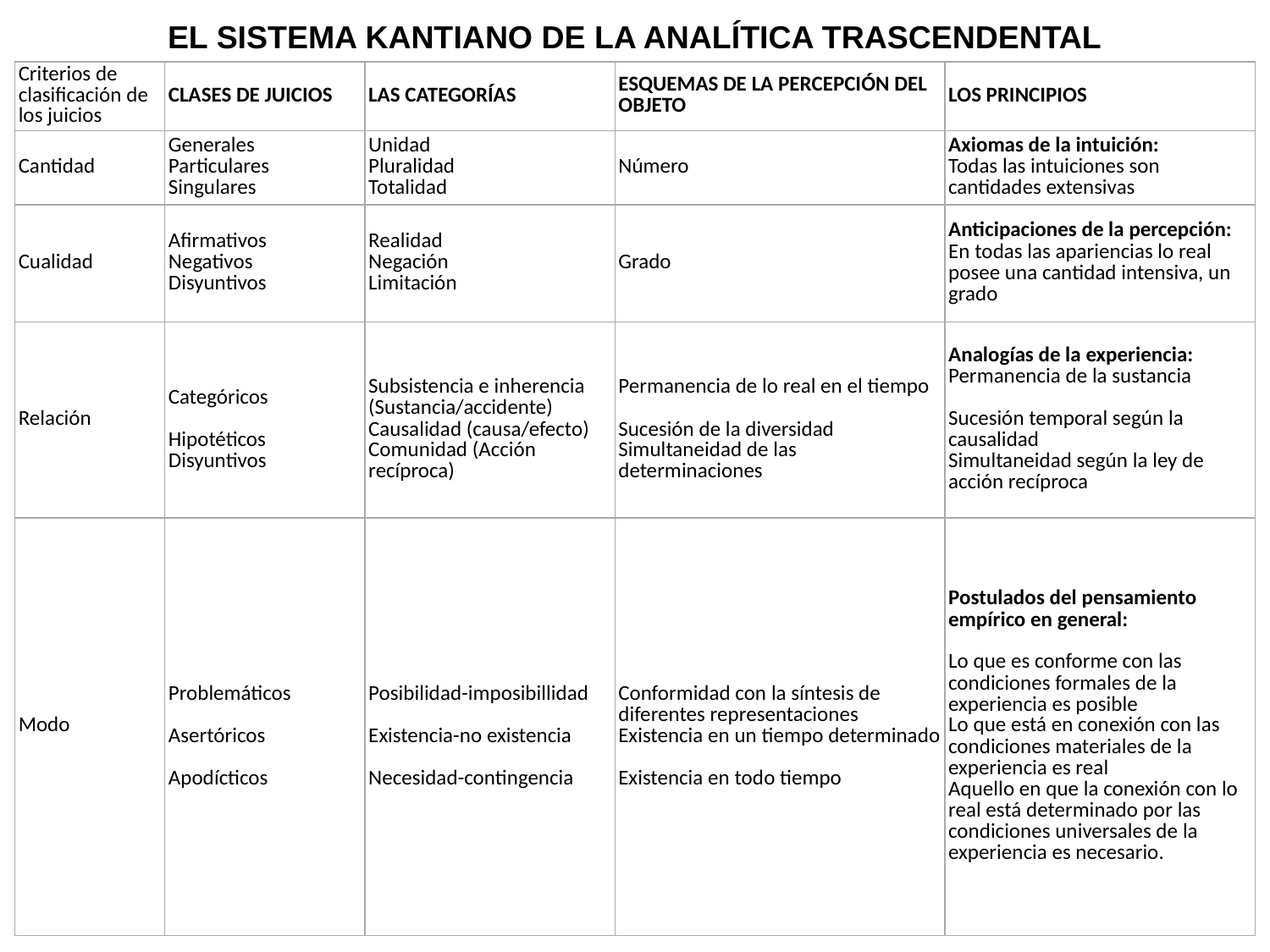

EL SISTEMA KANTIANO DE LA ANALÍTICA TRASCENDENTAL
| Criterios de clasificación de los juicios | CLASES DE JUICIOS | LAS CATEGORÍAS | ESQUEMAS DE LA PERCEPCIÓN DEL OBJETO | LOS PRINCIPIOS |
| --- | --- | --- | --- | --- |
| Cantidad | Generales Particulares Singulares | Unidad Pluralidad Totalidad | Número | Axiomas de la intuición: Todas las intuiciones son cantidades extensivas |
| Cualidad | Afirmativos Negativos Disyuntivos | Realidad Negación Limitación | Grado | Anticipaciones de la percepción: En todas las apariencias lo real posee una cantidad intensiva, un grado |
| Relación | Categóricos Hipotéticos Disyuntivos | Subsistencia e inherencia (Sustancia/accidente) Causalidad (causa/efecto) Comunidad (Acción recíproca) | Permanencia de lo real en el tiempo Sucesión de la diversidad Simultaneidad de las determinaciones | Analogías de la experiencia: Permanencia de la sustancia Sucesión temporal según la causalidad Simultaneidad según la ley de acción recíproca |
| Modo | Problemáticos Asertóricos Apodícticos | Posibilidad-imposibillidad Existencia-no existencia Necesidad-contingencia | Conformidad con la síntesis de diferentes representaciones Existencia en un tiempo determinado Existencia en todo tiempo | Postulados del pensamiento empírico en general: Lo que es conforme con las condiciones formales de la experiencia es posible Lo que está en conexión con las condiciones materiales de la experiencia es real Aquello en que la conexión con lo real está determinado por las condiciones universales de la experiencia es necesario. |